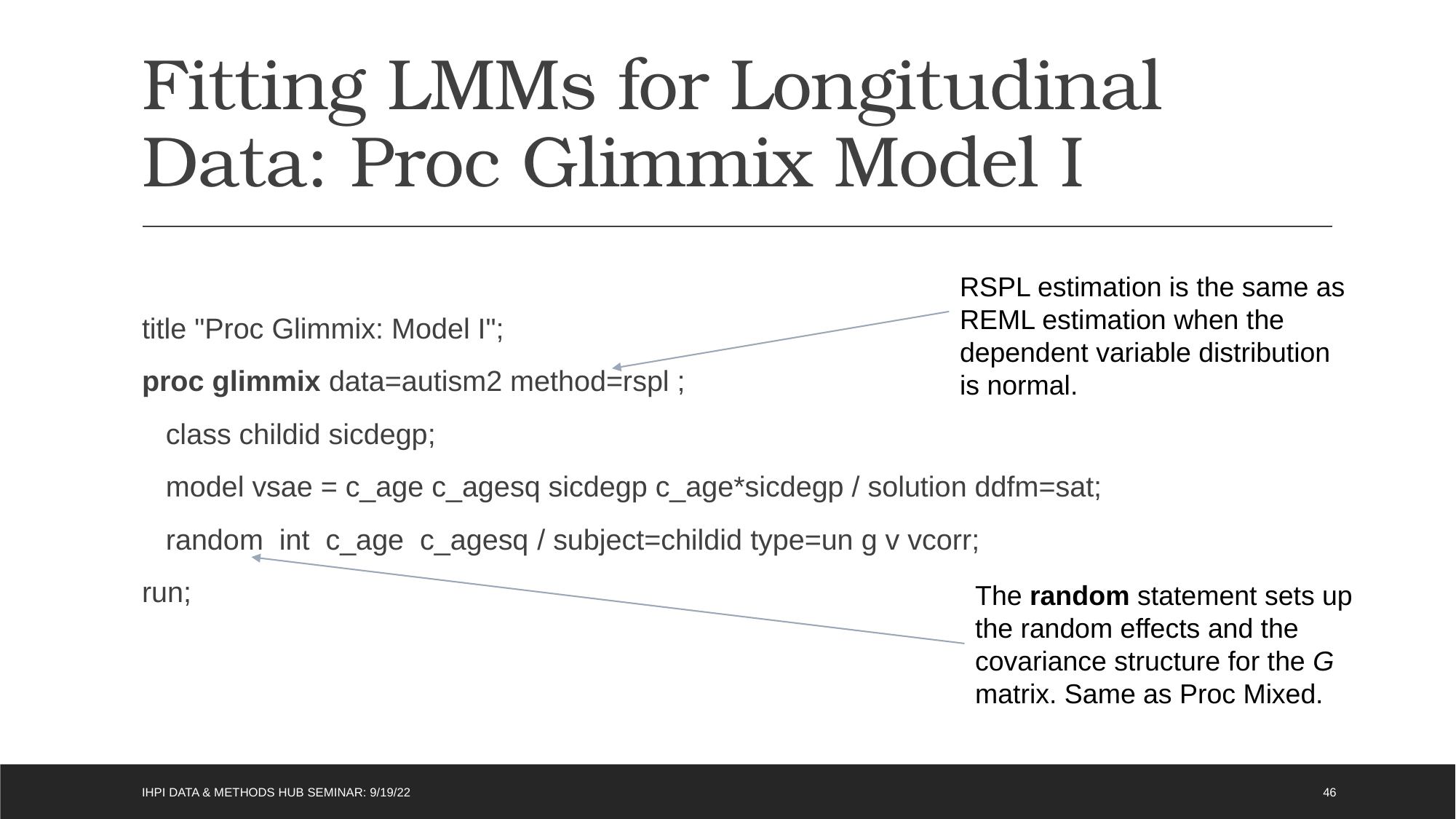

# Fitting LMMs for Longitudinal Data: Proc Glimmix Model I

title "Proc Glimmix: Model I";
proc glimmix data=autism2 method=rspl ;
   class childid sicdegp;
   model vsae = c_age c_agesq sicdegp c_age*sicdegp / solution ddfm=sat;
   random  int  c_age  c_agesq / subject=childid type=un g v vcorr;
run;

RSPL estimation is the same as REML estimation when the dependent variable distribution is normal.
The random statement sets up the random effects and the covariance structure for the G matrix. Same as Proc Mixed.
IHPI Data & Methods Hub Seminar: 9/19/22
46